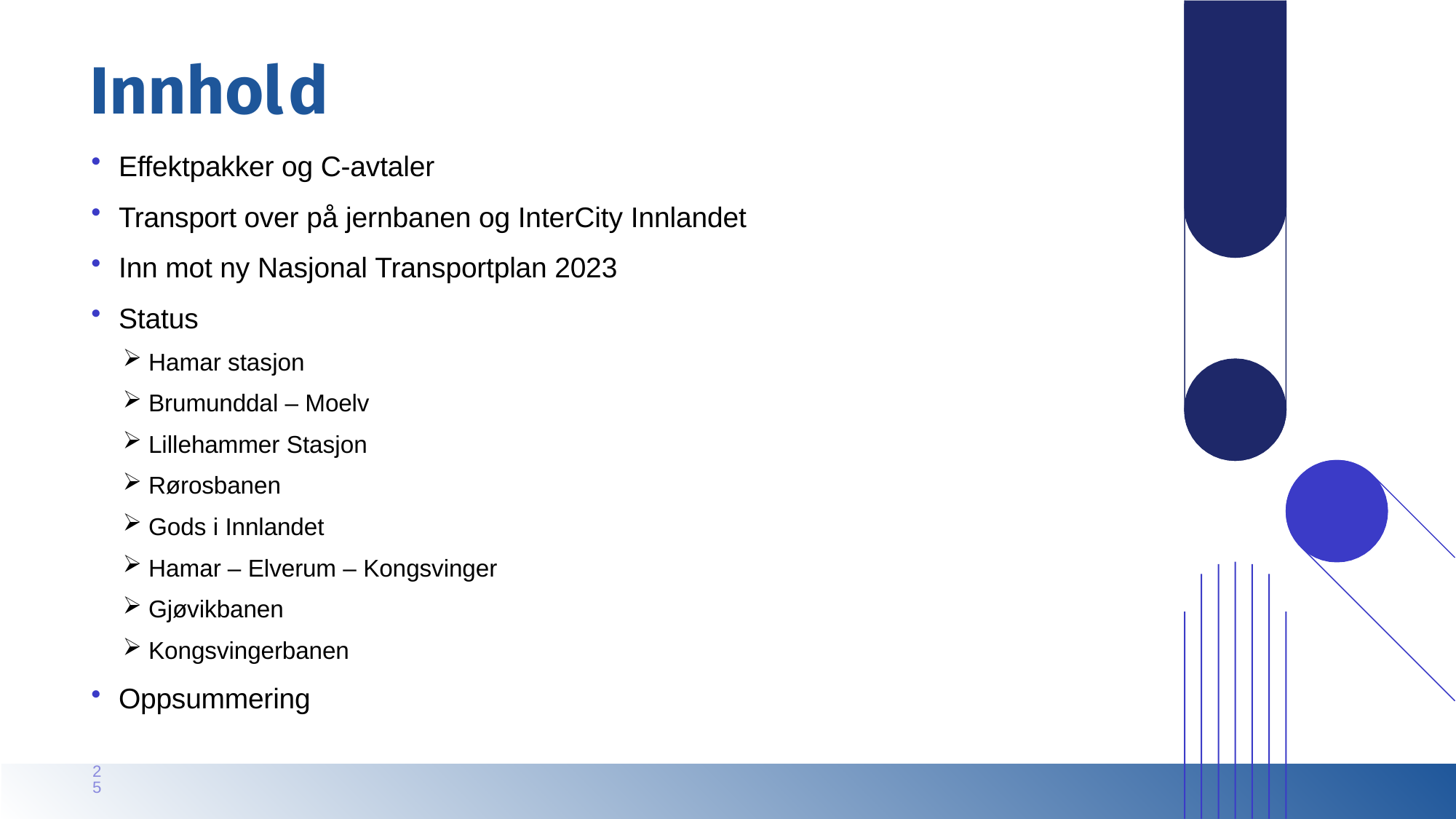

# Innhold
Effektpakker og C-avtaler
Transport over på jernbanen og InterCity Innlandet
Inn mot ny Nasjonal Transportplan 2023
Status
Hamar stasjon
Brumunddal – Moelv
Lillehammer Stasjon
Rørosbanen
Gods i Innlandet
Hamar – Elverum – Kongsvinger
Gjøvikbanen
Kongsvingerbanen
Oppsummering

25